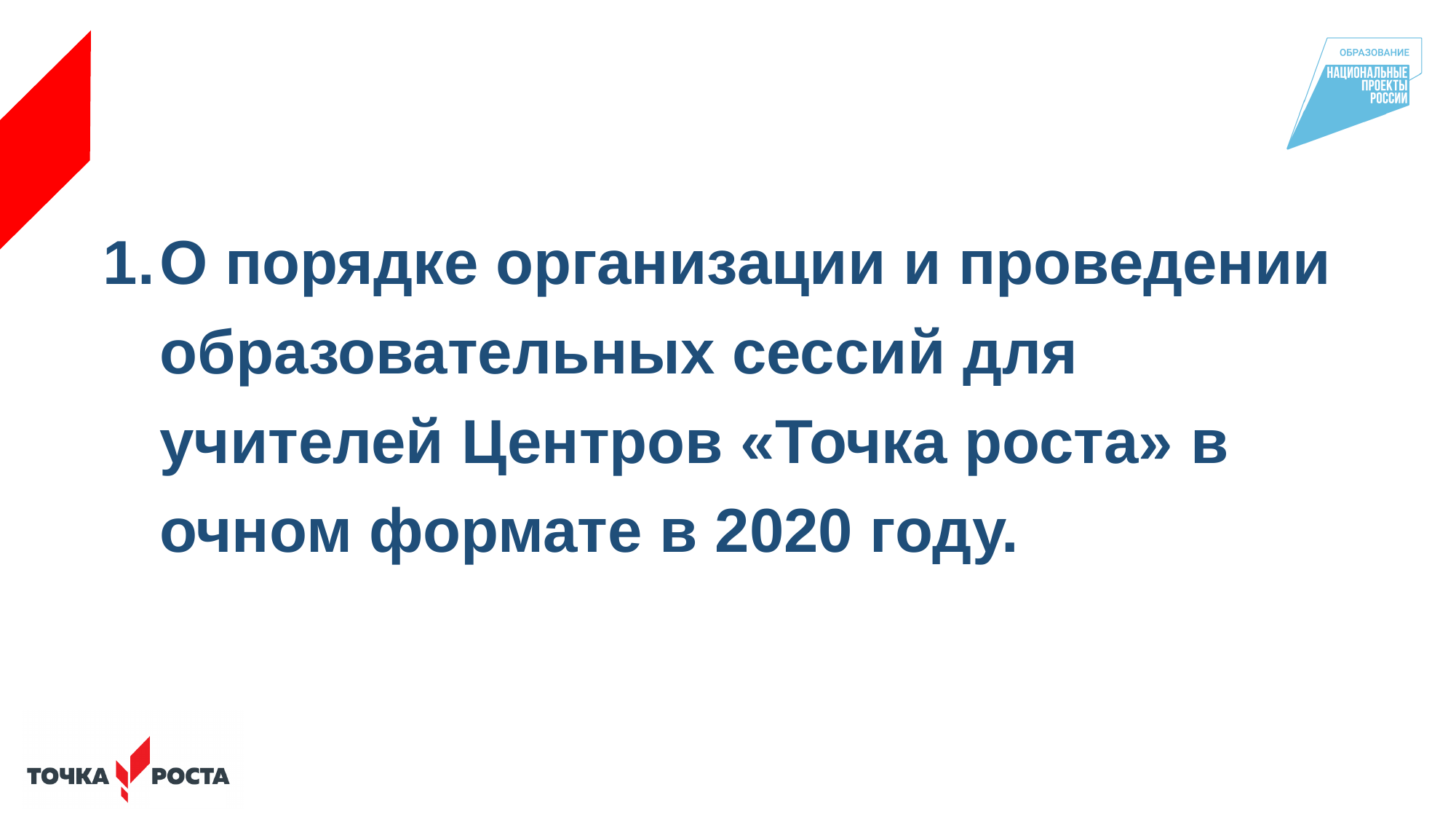

# О порядке организации и проведении образовательных сессий для учителей Центров «Точка роста» в очном формате в 2020 году.